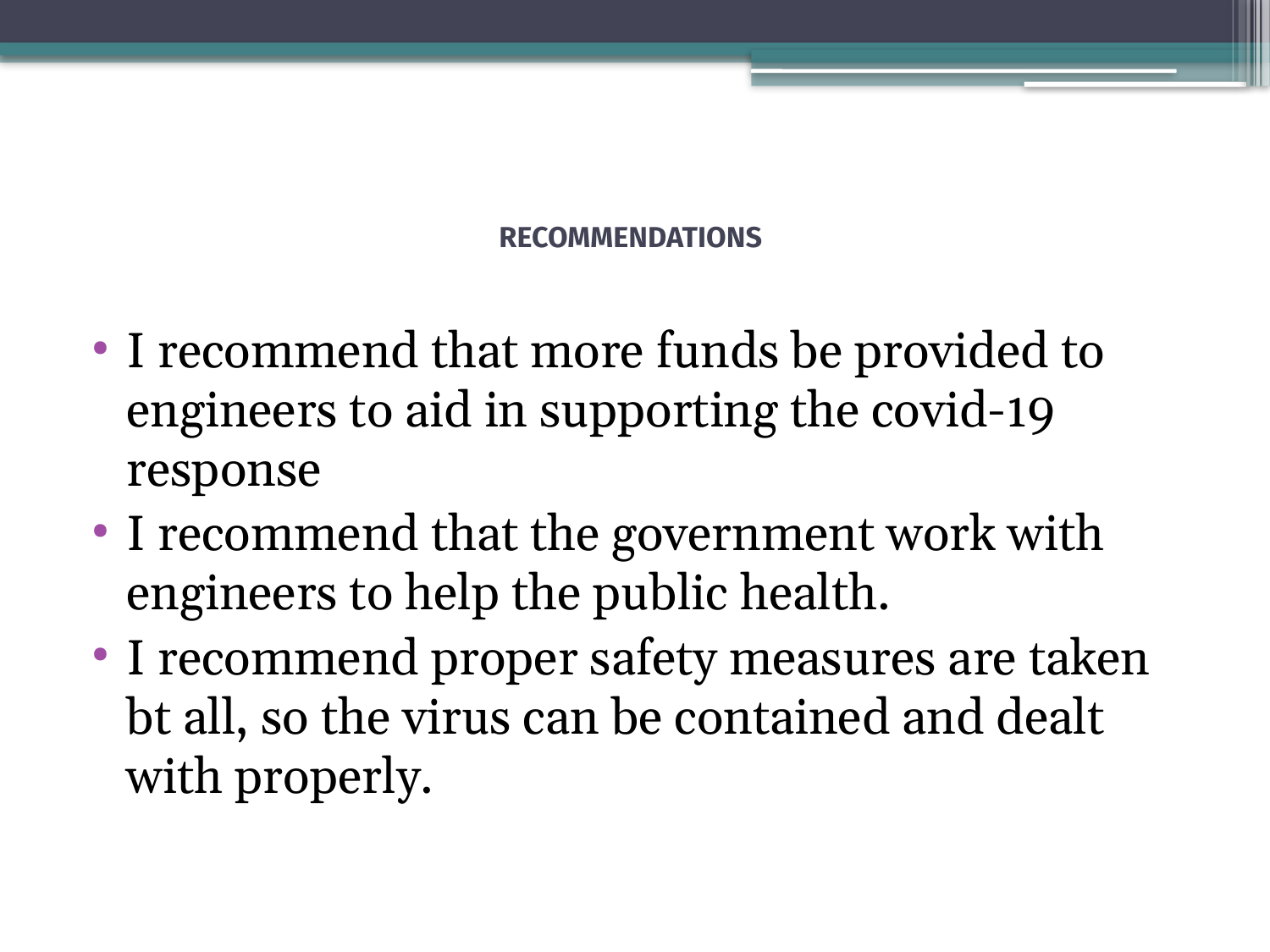

# RECOMMENDATIONS
I recommend that more funds be provided to engineers to aid in supporting the covid-19 response
I recommend that the government work with engineers to help the public health.
I recommend proper safety measures are taken bt all, so the virus can be contained and dealt with properly.